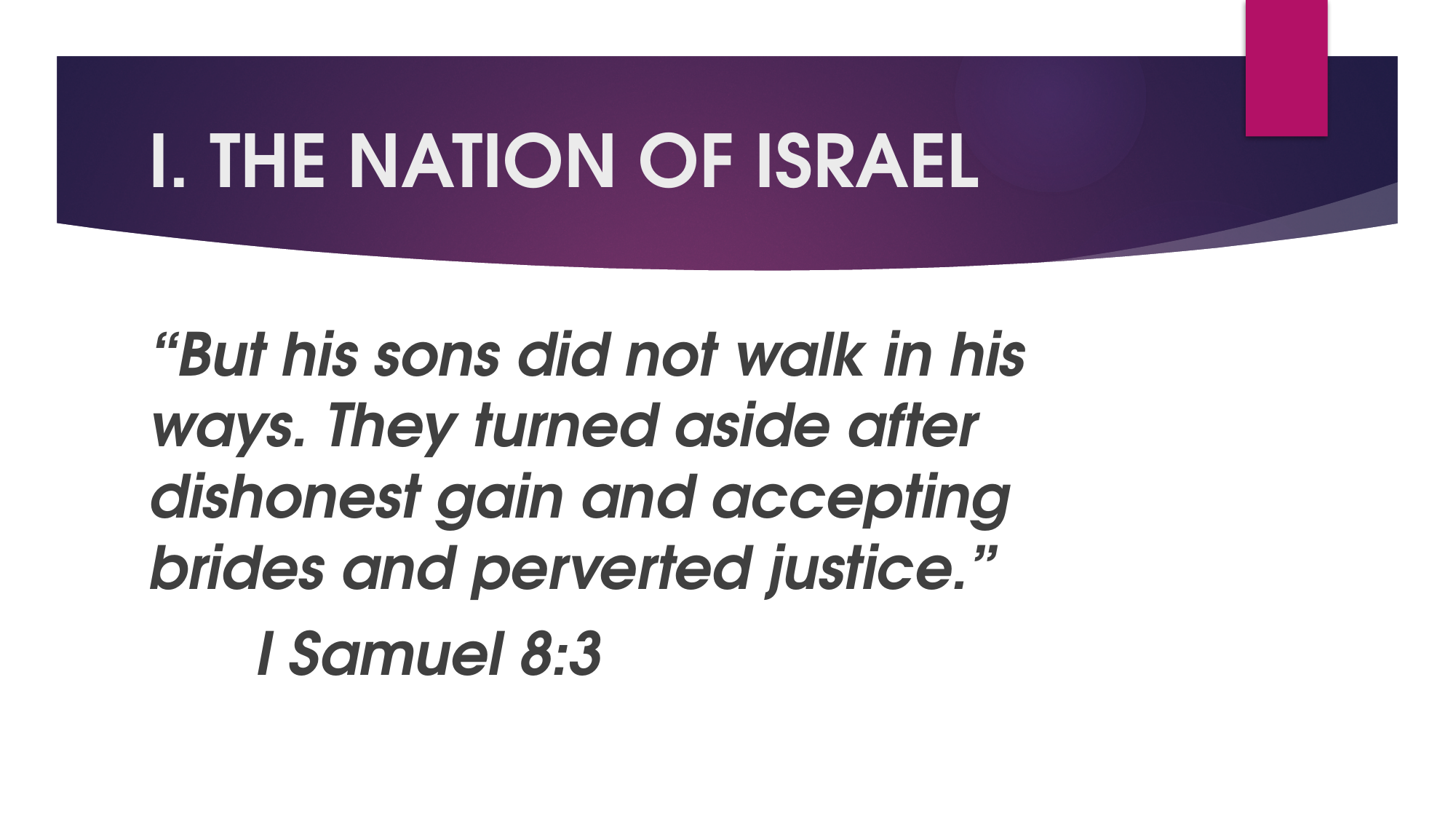

# I. THE NATION OF ISRAEL
“But his sons did not walk in his ways. They turned aside after dishonest gain and accepting brides and perverted justice.”
												I Samuel 8:3